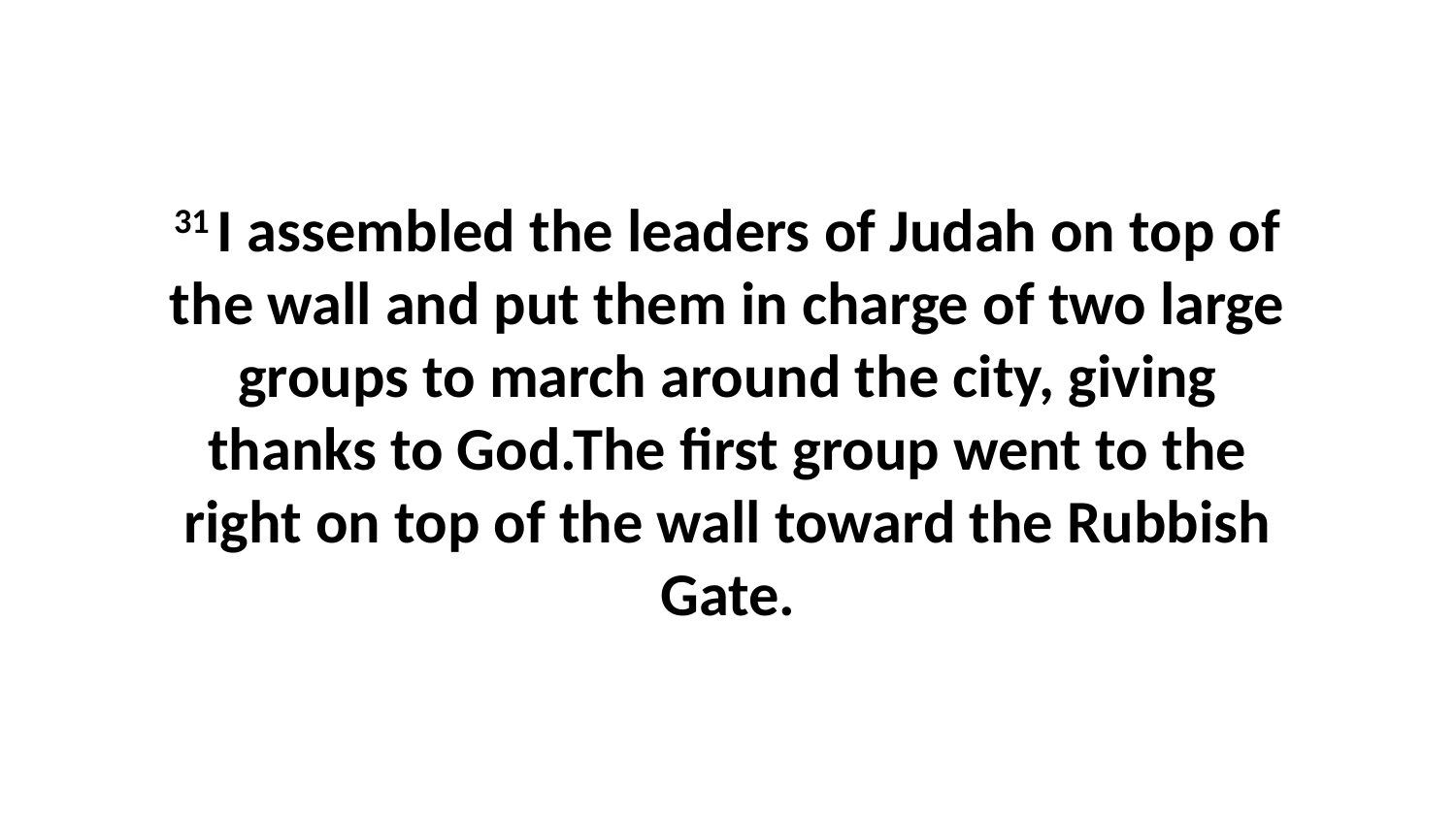

31 I assembled the leaders of Judah on top of the wall and put them in charge of two large groups to march around the city, giving thanks to God.The first group went to the right on top of the wall toward the Rubbish Gate.